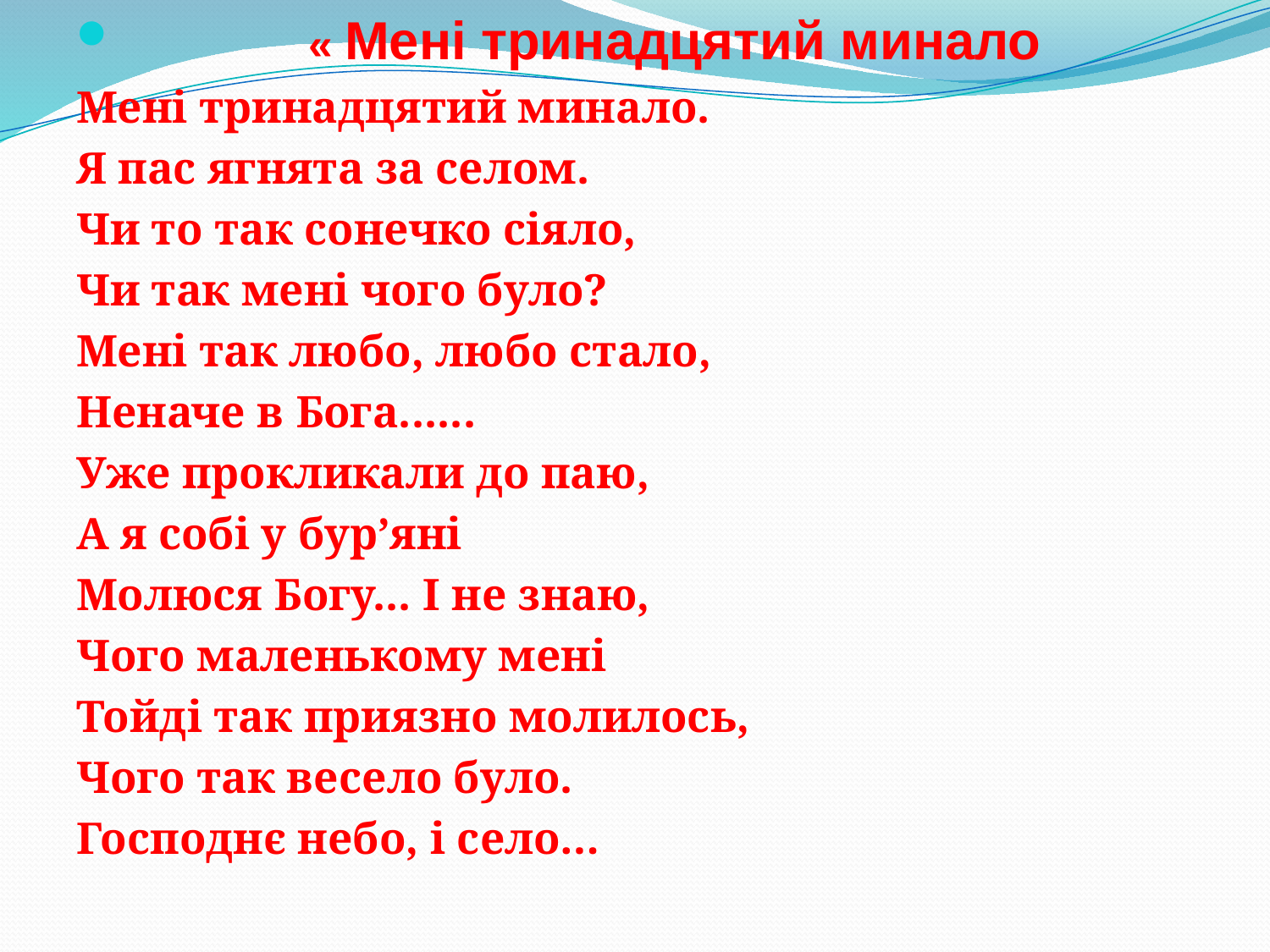

« Мені тринадцятий минало
Мені тринадцятий минало.
Я пас ягнята за селом.
Чи то так сонечко сіяло,
Чи так мені чого було?
Мені так любо, любо стало,
Неначе в Бога......
Уже прокликали до паю,
А я собі у бур’яні
Молюся Богу... І не знаю,
Чого маленькому мені
Тойді так приязно молилось,
Чого так весело було.
Господнє небо, і село…